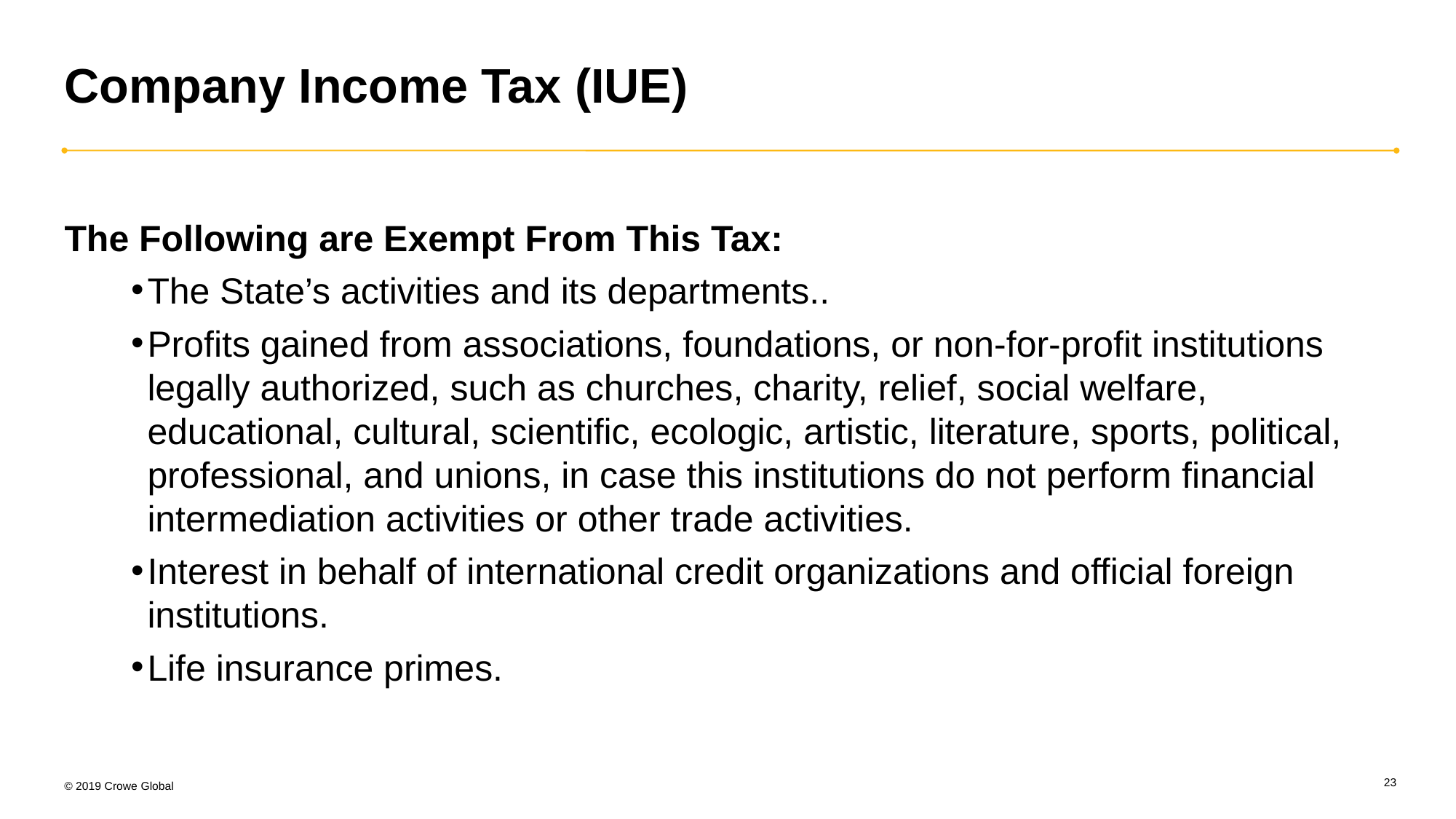

# Company Income Tax (IUE)
The Following are Exempt From This Tax:
The State’s activities and its departments..
Profits gained from associations, foundations, or non-for-profit institutions legally authorized, such as churches, charity, relief, social welfare, educational, cultural, scientific, ecologic, artistic, literature, sports, political, professional, and unions, in case this institutions do not perform financial intermediation activities or other trade activities.
Interest in behalf of international credit organizations and official foreign institutions.
Life insurance primes.